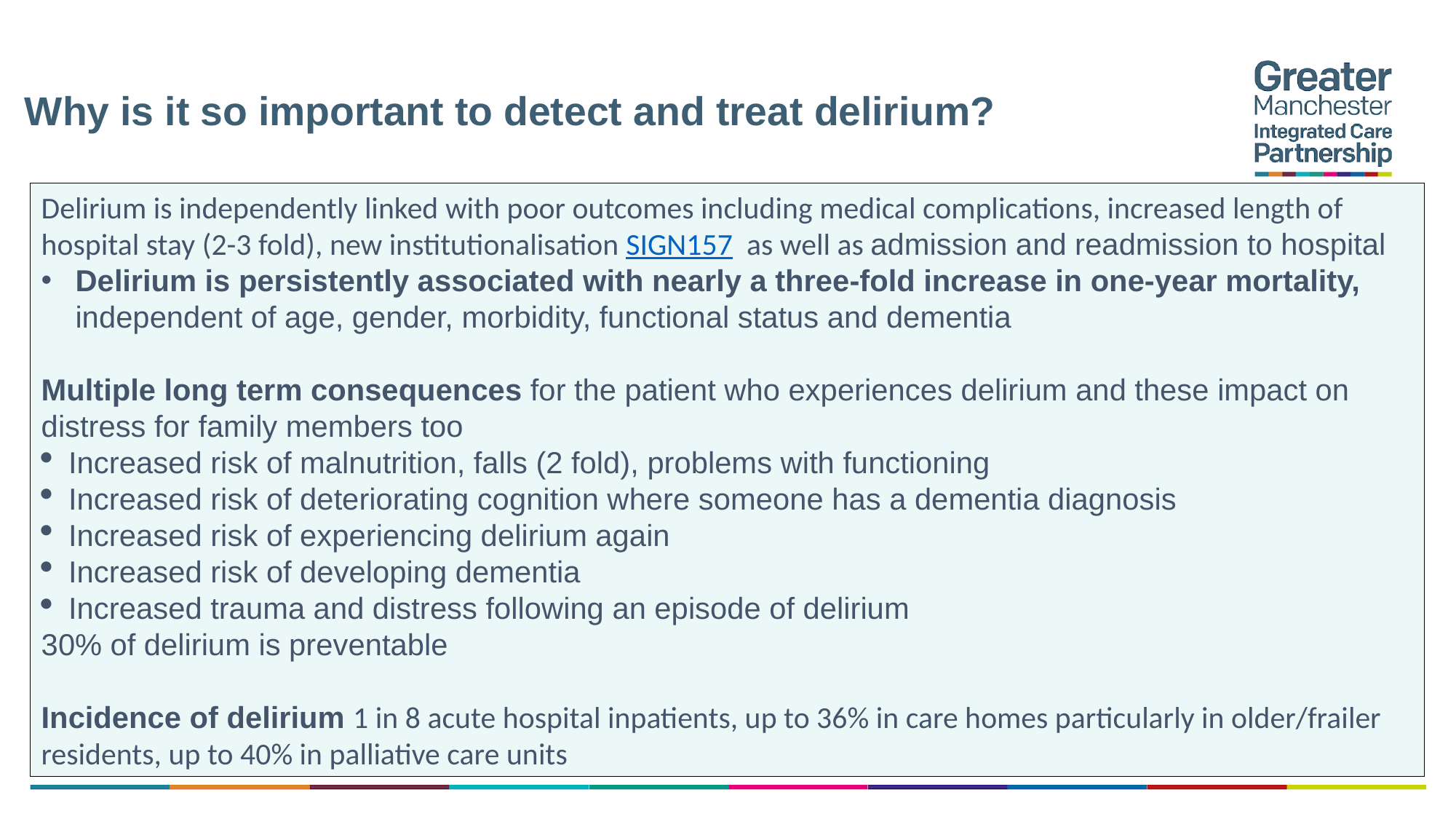

# Why is it so important to detect and treat delirium?
Delirium is independently linked with poor outcomes including medical complications, increased length of hospital stay (2-3 fold), new institutionalisation SIGN157  as well as admission and readmission to hospital
Delirium is persistently associated with nearly a three-fold increase in one-year mortality, independent of age, gender, morbidity, functional status and dementia

Multiple long term consequences for the patient who experiences delirium and these impact on distress for family members too
Increased risk of malnutrition, falls (2 fold), problems with functioning
Increased risk of deteriorating cognition where someone has a dementia diagnosis
Increased risk of experiencing delirium again
Increased risk of developing dementia
Increased trauma and distress following an episode of delirium
30% of delirium is preventable

Incidence of delirium 1 in 8 acute hospital inpatients, up to 36% in care homes particularly in older/frailer residents, up to 40% in palliative care units